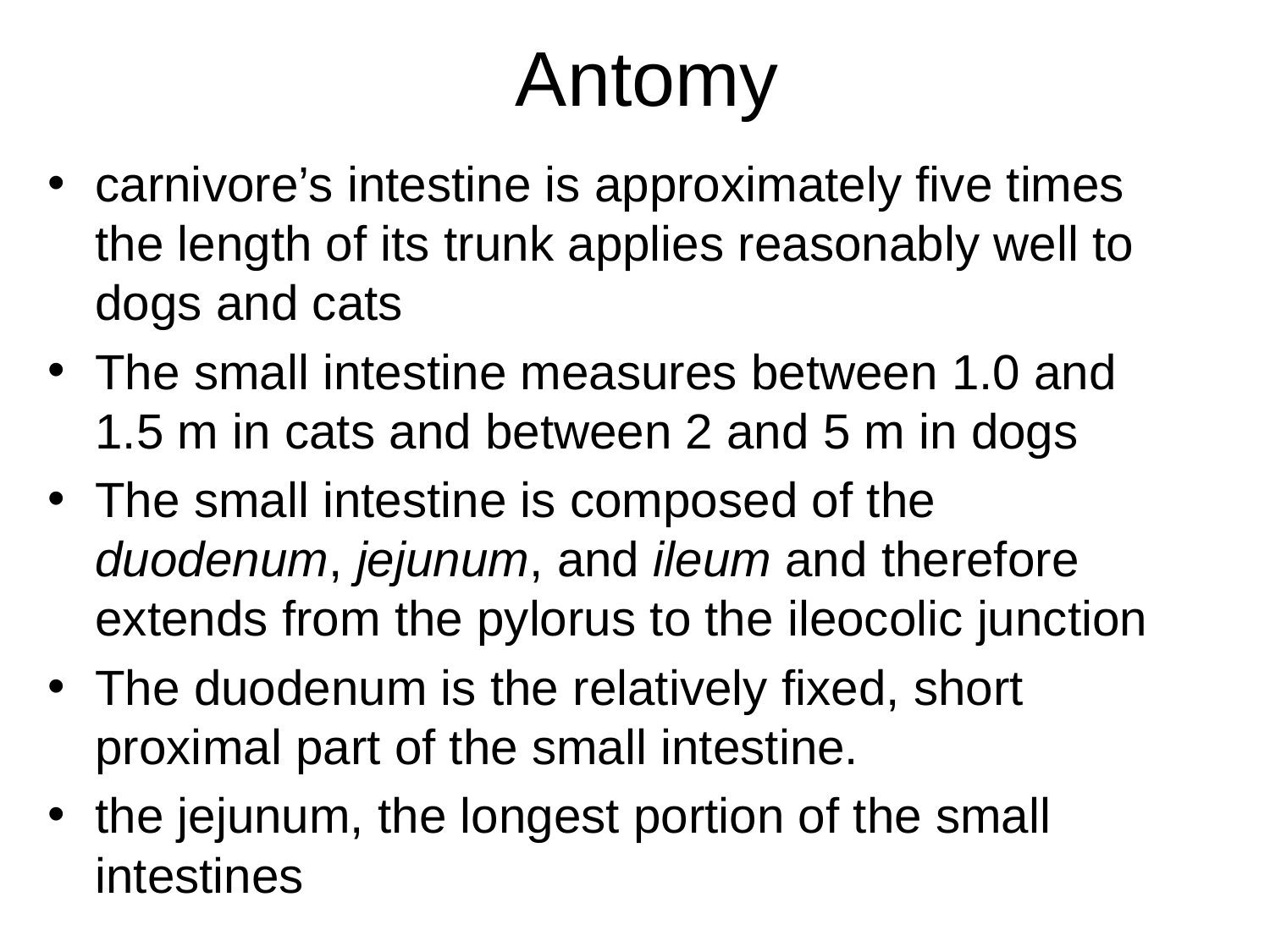

# Antomy
carnivore’s intestine is approximately five times the length of its trunk applies reasonably well to dogs and cats
The small intestine measures between 1.0 and 1.5 m in cats and between 2 and 5 m in dogs
The small intestine is composed of the duodenum, jejunum, and ileum and therefore extends from the pylorus to the ileocolic junction
The duodenum is the relatively fixed, short proximal part of the small intestine.
the jejunum, the longest portion of the small intestines